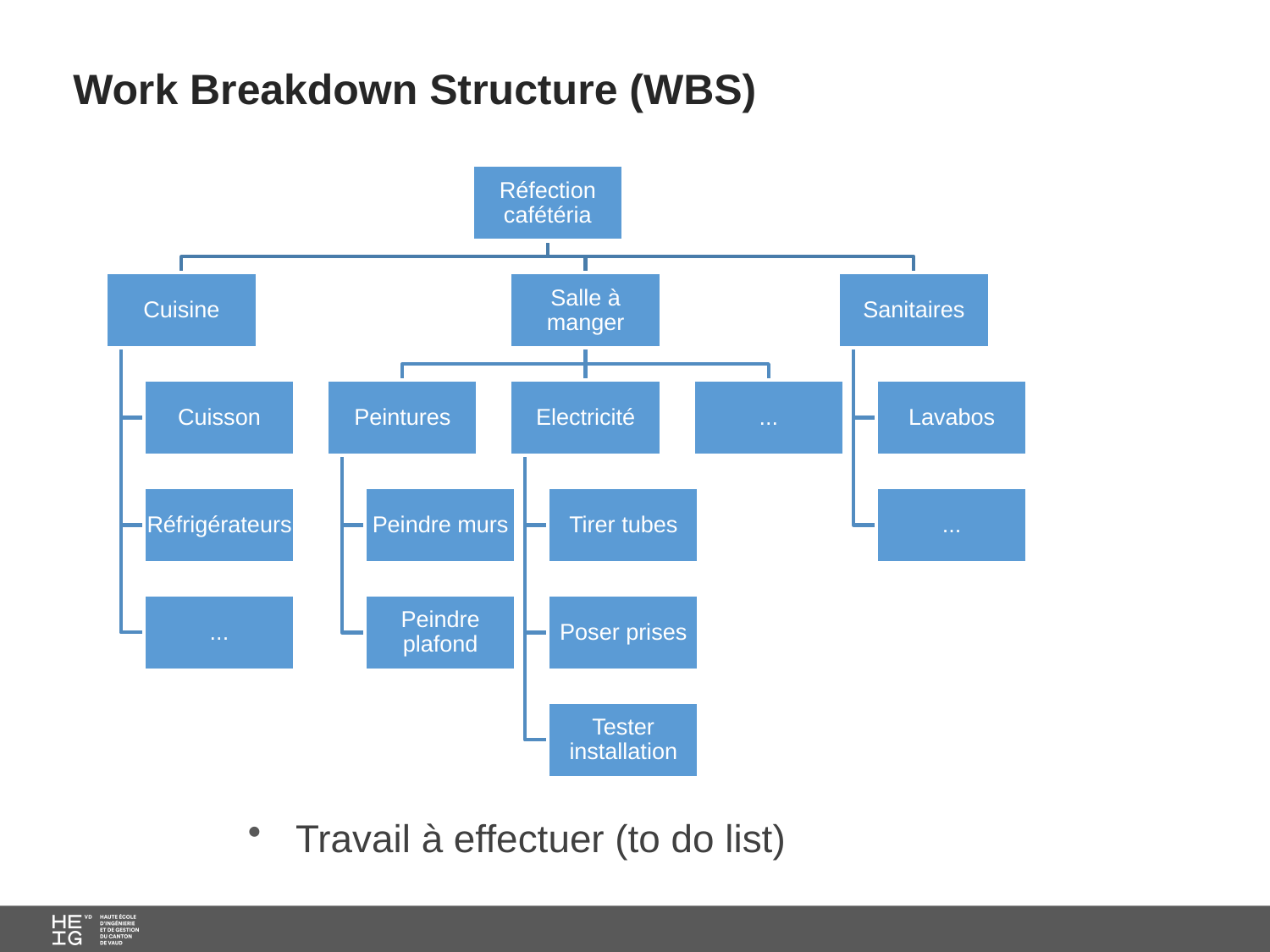

# Work Breakdown Structure (WBS)
Réfection cafétéria
Cuisine
Cuisson
Réfrigérateurs
...
Salle à manger
Peintures
Peindre murs
Peindre plafond
Electricité
Tirer tubes
Poser prises
Tester installation
...
Sanitaires
Lavabos
...
Travail à effectuer (to do list)